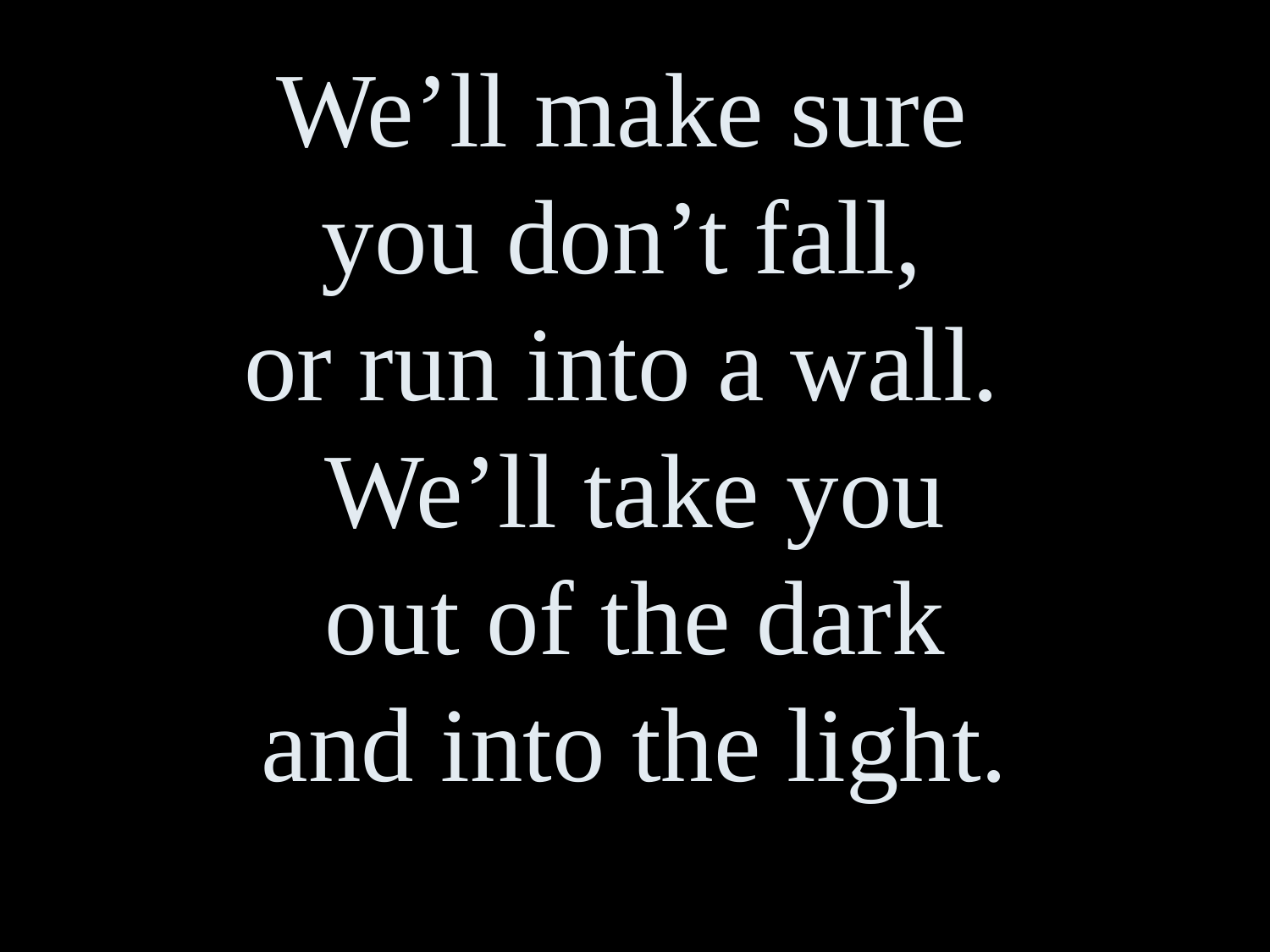

We’ll make sure
you don’t fall,
or run into a wall.
We’ll take you
 out of the dark
and into the light.